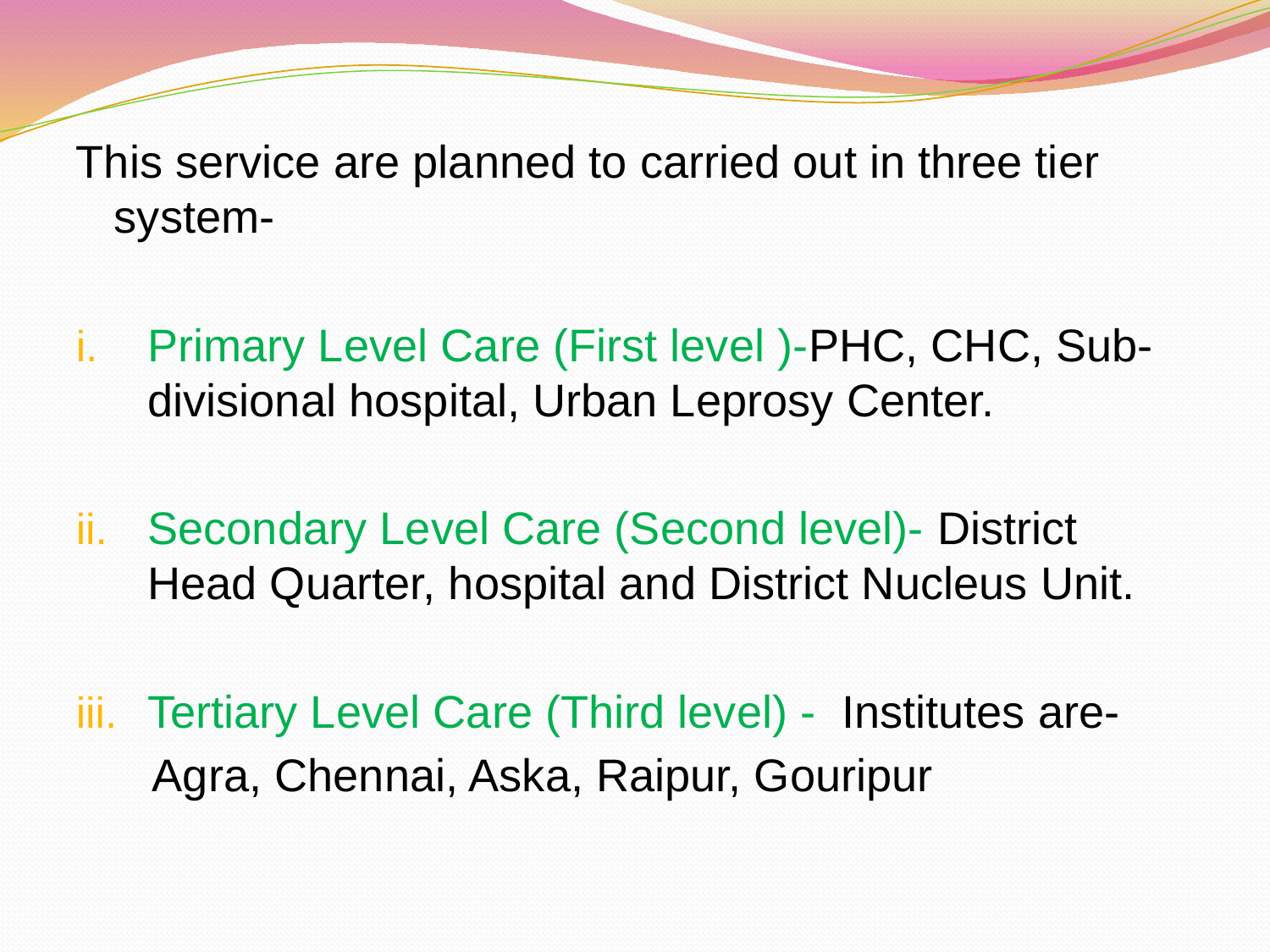

This service are planned to carried out in three tier system-

Primary Level Care (First level )-PHC, CHC, Sub-divisional hospital, Urban Leprosy Center.

Secondary Level Care (Second level)- District Head Quarter, hospital and District Nucleus Unit.

Tertiary Level Care (Third level) -  Institutes are-
      Agra, Chennai, Aska, Raipur, Gouripur